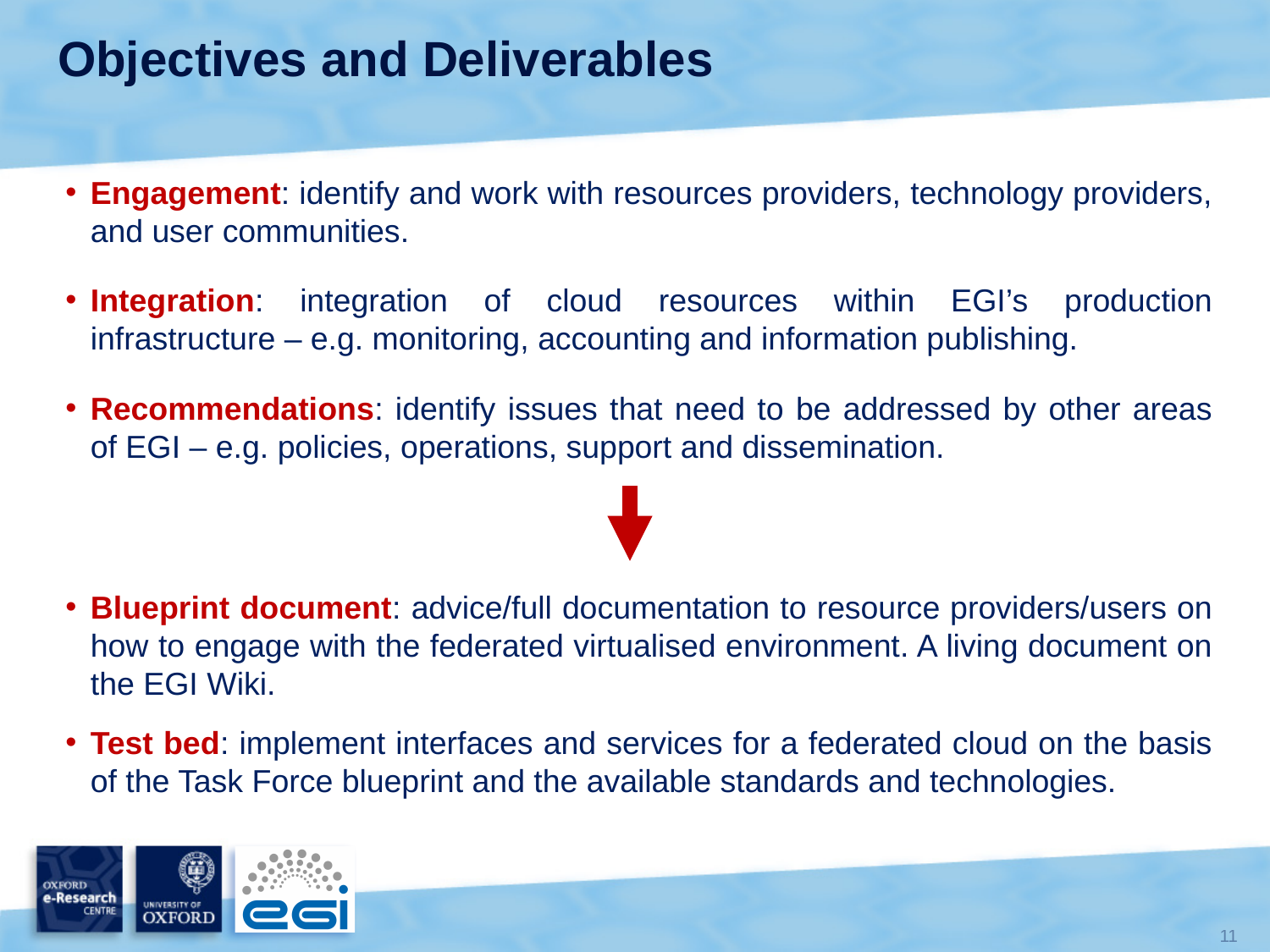

# Objectives and Deliverables
Engagement: identify and work with resources providers, technology providers, and user communities.
Integration: integration of cloud resources within EGI’s production infrastructure – e.g. monitoring, accounting and information publishing.
Recommendations: identify issues that need to be addressed by other areas of EGI – e.g. policies, operations, support and dissemination.
Blueprint document: advice/full documentation to resource providers/users on how to engage with the federated virtualised environment. A living document on the EGI Wiki.
Test bed: implement interfaces and services for a federated cloud on the basis of the Task Force blueprint and the available standards and technologies.